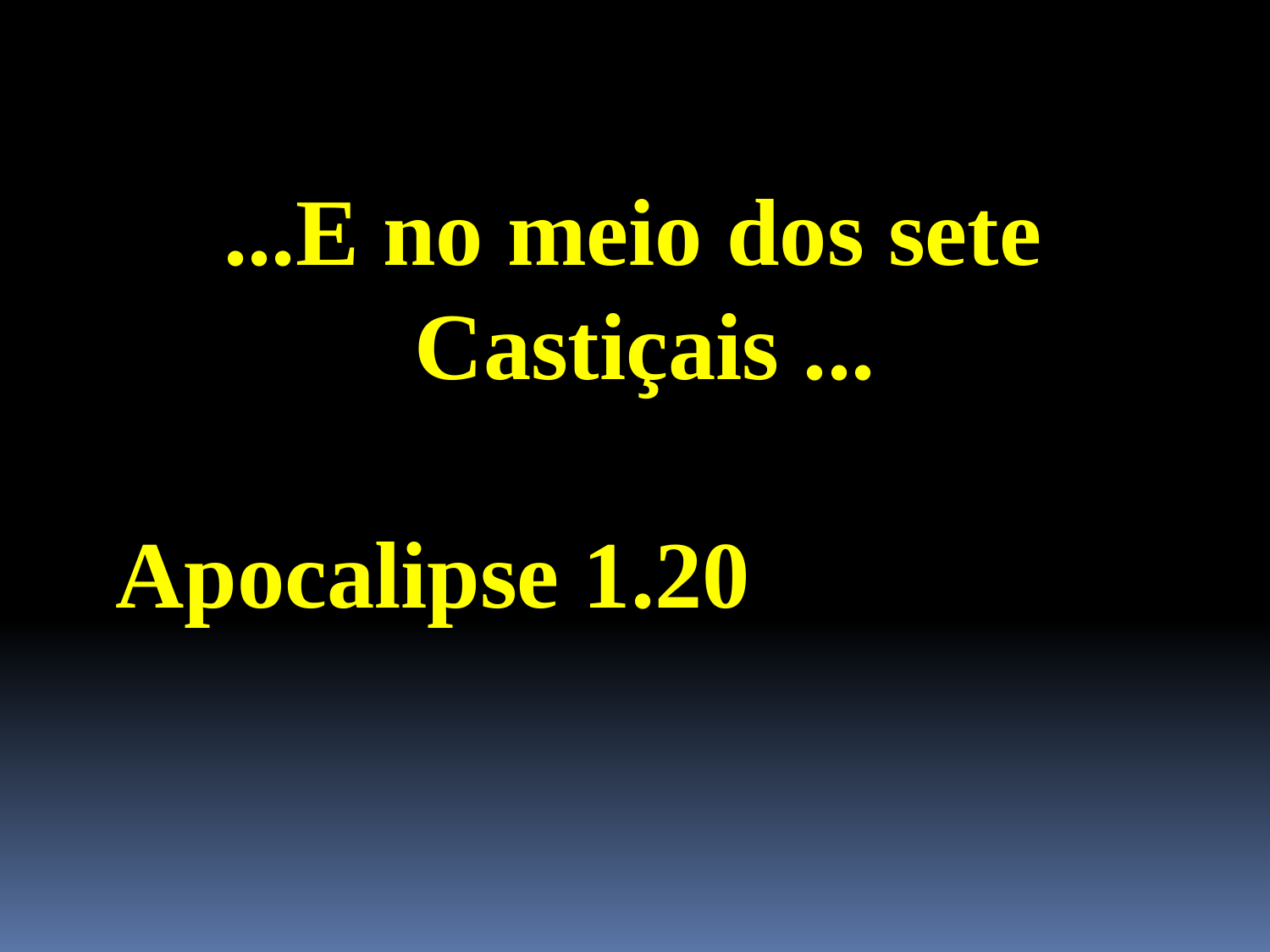

...E no meio dos sete
Castiçais ...

  Apocalipse 1.20